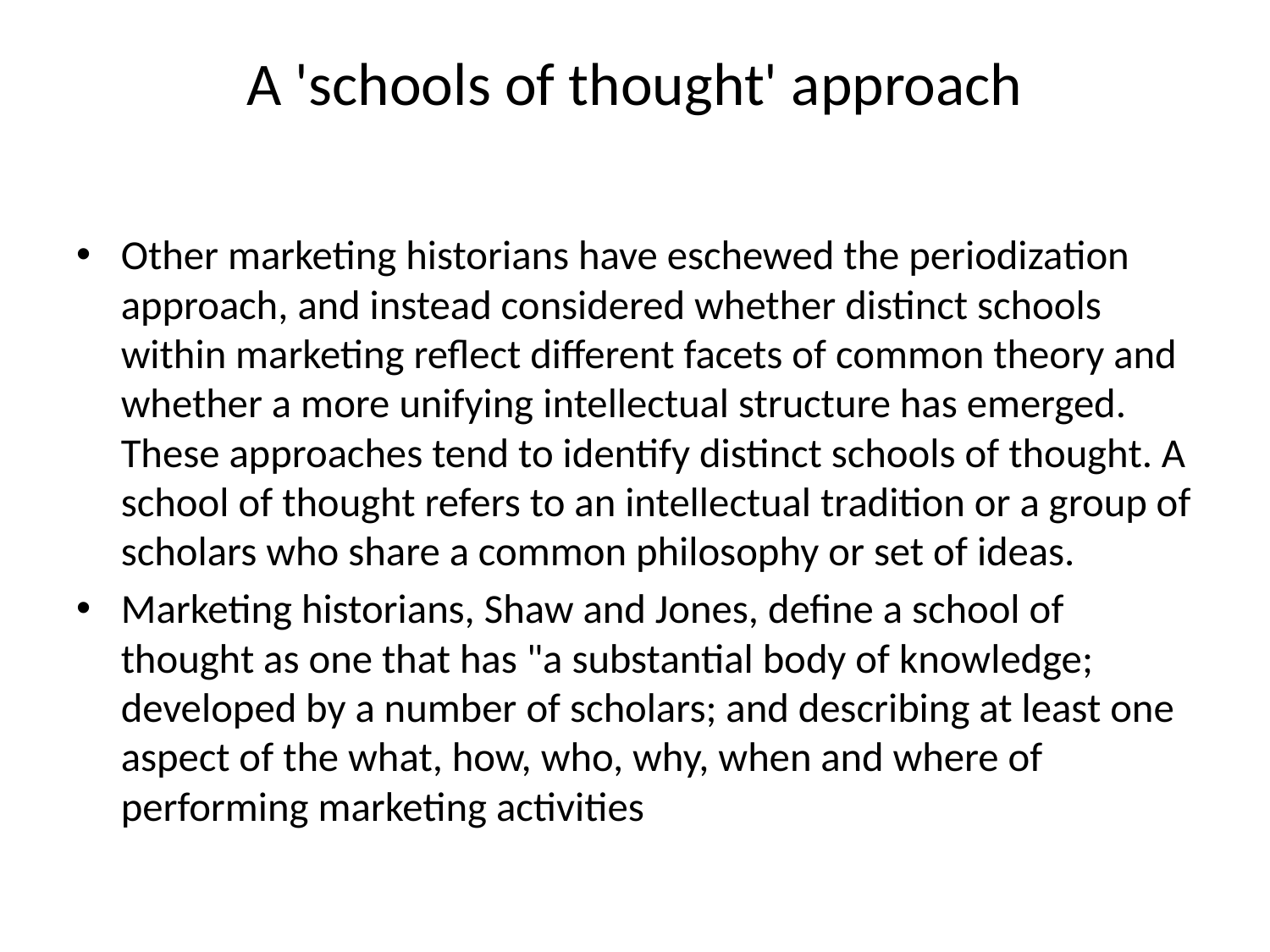

# A 'schools of thought' approach
Other marketing historians have eschewed the periodization approach, and instead considered whether distinct schools within marketing reflect different facets of common theory and whether a more unifying intellectual structure has emerged. These approaches tend to identify distinct schools of thought. A school of thought refers to an intellectual tradition or a group of scholars who share a common philosophy or set of ideas.
Marketing historians, Shaw and Jones, define a school of thought as one that has "a substantial body of knowledge; developed by a number of scholars; and describing at least one aspect of the what, how, who, why, when and where of performing marketing activities